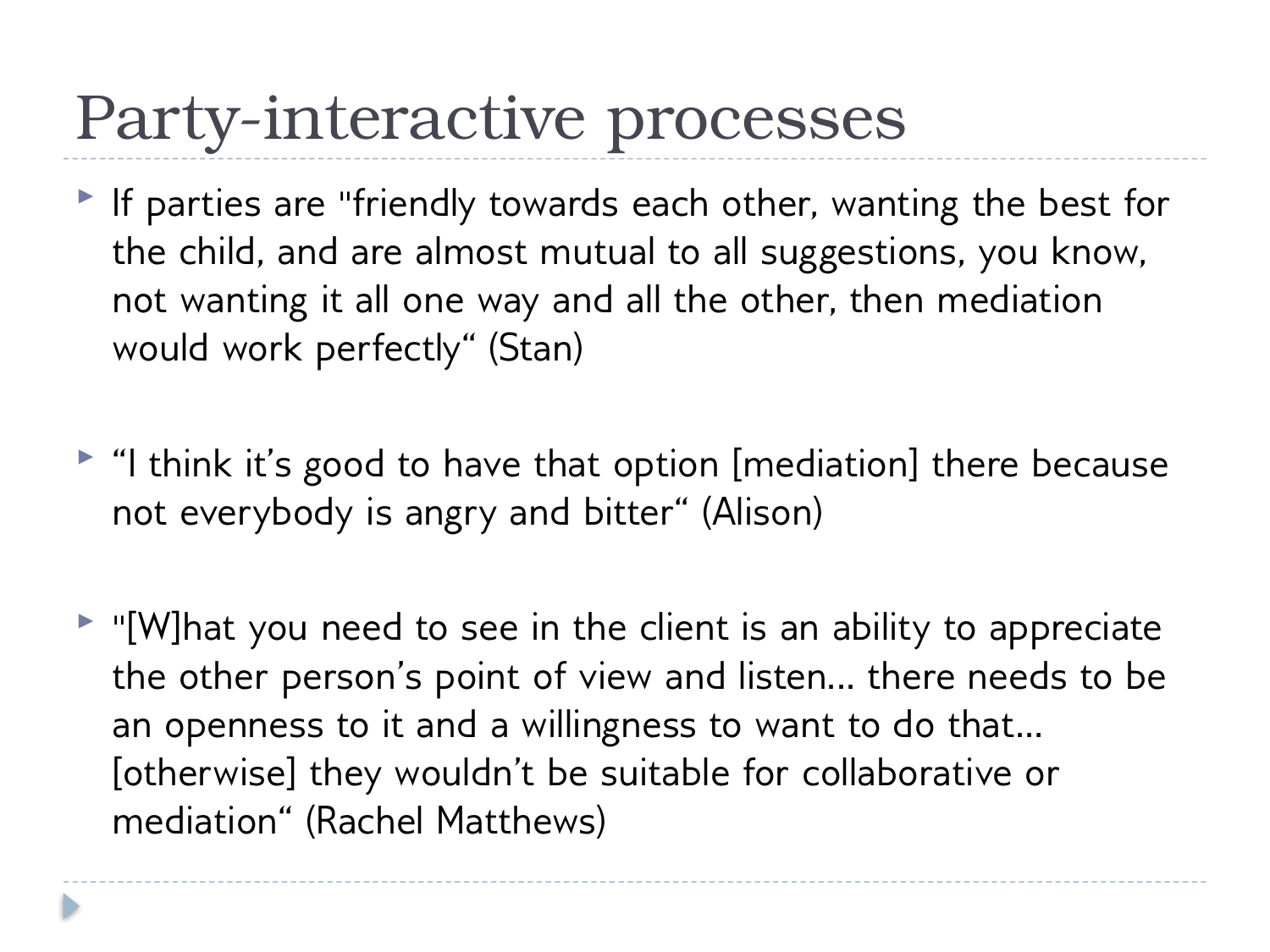

# Party-interactive processes
If parties are "friendly towards each other, wanting the best for the child, and are almost mutual to all suggestions, you know, not wanting it all one way and all the other, then mediation would work perfectly“ (Stan)

“I think it’s good to have that option [mediation] there because not everybody is angry and bitter“ (Alison)

"[W]hat you need to see in the client is an ability to appreciate the other person’s point of view and listen... there needs to be an openness to it and a willingness to want to do that…[otherwise] they wouldn’t be suitable for collaborative or mediation“ (Rachel Matthews)